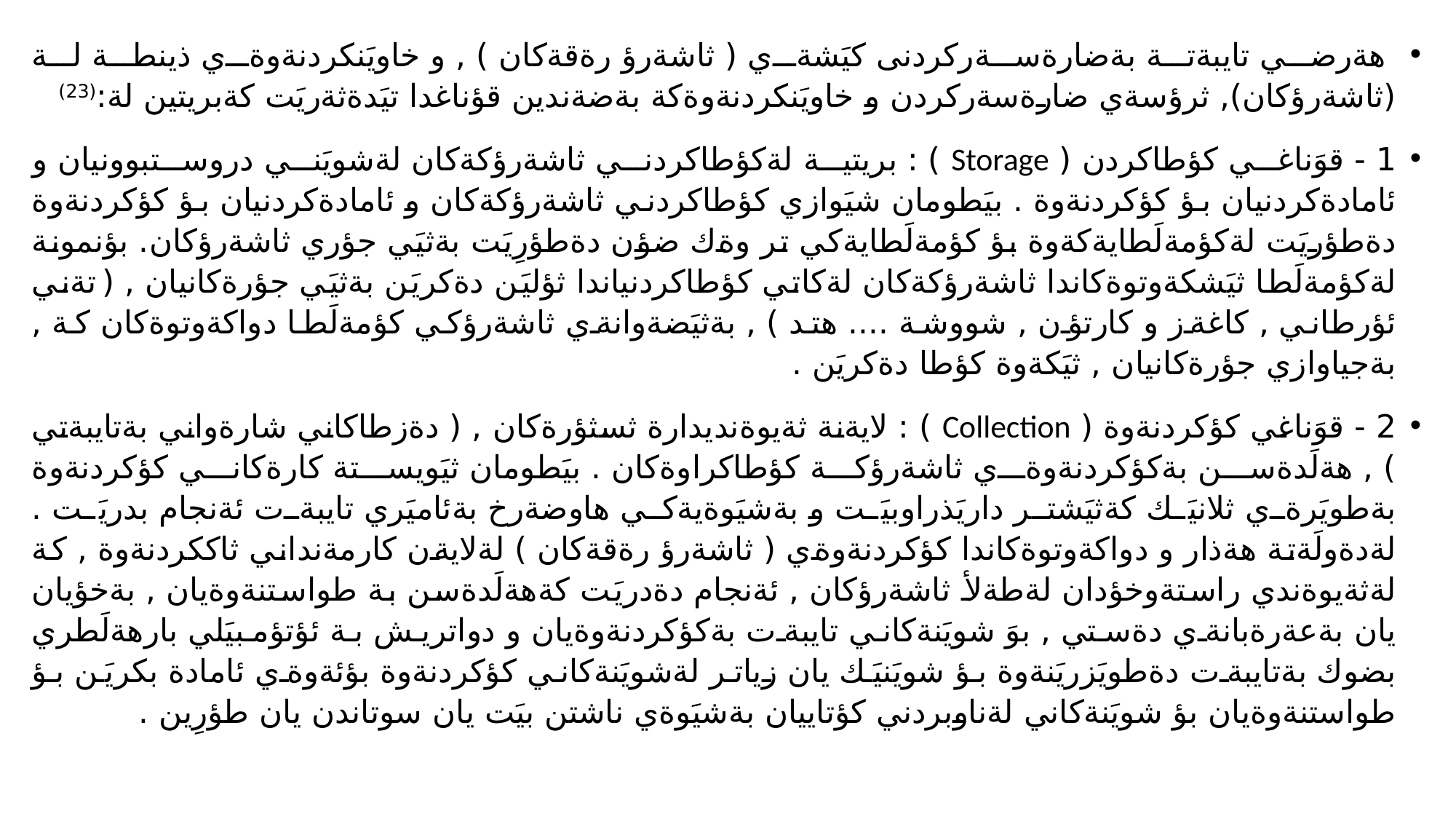

هةرضي تايبةتة بةضارةسةركردنى كيَشةي ( ثاشةرؤ رةقةكان ) , و خاويَنكردنةوةي ذينطة لة (ثاشةرؤكان), ثرؤسةي ضارةسةركردن و خاويَنكردنةوةكة بةضةندين قؤناغدا تيَدةثةريَت كةبريتين لة:(23)
1 - قوَناغي كؤطاكردن ( Storage ) : بريتية لةكؤطاكردني ثاشةرؤكةكان لةشويَني دروستبوونيان و ئامادةكردنيان بؤ كؤكردنةوة . بيَطومان شيَوازي كؤطاكردني ثاشةرؤكةكان و ئامادةكردنيان بؤ كؤكردنةوة دةطؤريَت لةكؤمةلَطايةكةوة بؤ كؤمةلَطايةكي تر وةك ضؤن دةطؤرِيَت بةثيَي جؤري ثاشةرؤكان. بؤنمونة لةكؤمةلَطا ثيَشكةوتوةكاندا ثاشةرؤكةكان لةكاتي كؤطاكردنياندا ثؤليَن دةكريَن بةثيَي جؤرةكانيان , ( تةني ئؤرطاني , كاغةز و كارتؤن , شووشة .... هتد ) , بةثيَضةوانةي ثاشةرؤكي كؤمةلَطا دواكةوتوةكان كة , بةجياوازي جؤرةكانيان , ثيَكةوة كؤطا دةكريَن .
2 - قوَناغي كؤكردنةوة ( Collection ) : لايةنة ثةيوةنديدارة ثسثؤرةكان , ( دةزطاكاني شارةواني بةتايبةتي ) , هةلَدةسن بةكؤكردنةوةي ثاشةرؤكة كؤطاكراوةكان . بيَطومان ثيَويستة كارةكاني كؤكردنةوة بةطويَرةي ثلانيَك كةثيَشتر داريَذراوبيَت و بةشيَوةيةكي هاوضةرخ بةئاميَري تايبةت ئةنجام بدريَت . لةدةولَةتة هةذار و دواكةوتوةكاندا كؤكردنةوةي ( ثاشةرؤ رةقةكان ) لةلايةن كارمةنداني ثاككردنةوة , كة لةثةيوةندي راستةوخؤدان لةطةلأ ثاشةرؤكان , ئةنجام دةدريَت كةهةلَدةسن بة طواستنةوةيان , بةخؤيان يان بةعةرةبانةي دةستي , بوَ شويَنةكاني تايبةت بةكؤكردنةوةيان و دواتريش بة ئؤتؤمبيَلي بارهةلَطري بضوك بةتايبةت دةطويَزريَنةوة بؤ شويَنيَك يان زياتر لةشويَنةكاني كؤكردنةوة بؤئةوةي ئامادة بكريَن بؤ طواستنةوةيان بؤ شويَنةكاني لةناوبردني كؤتاييان بةشيَوةي ناشتن بيَت يان سوتاندن يان طؤرِين .